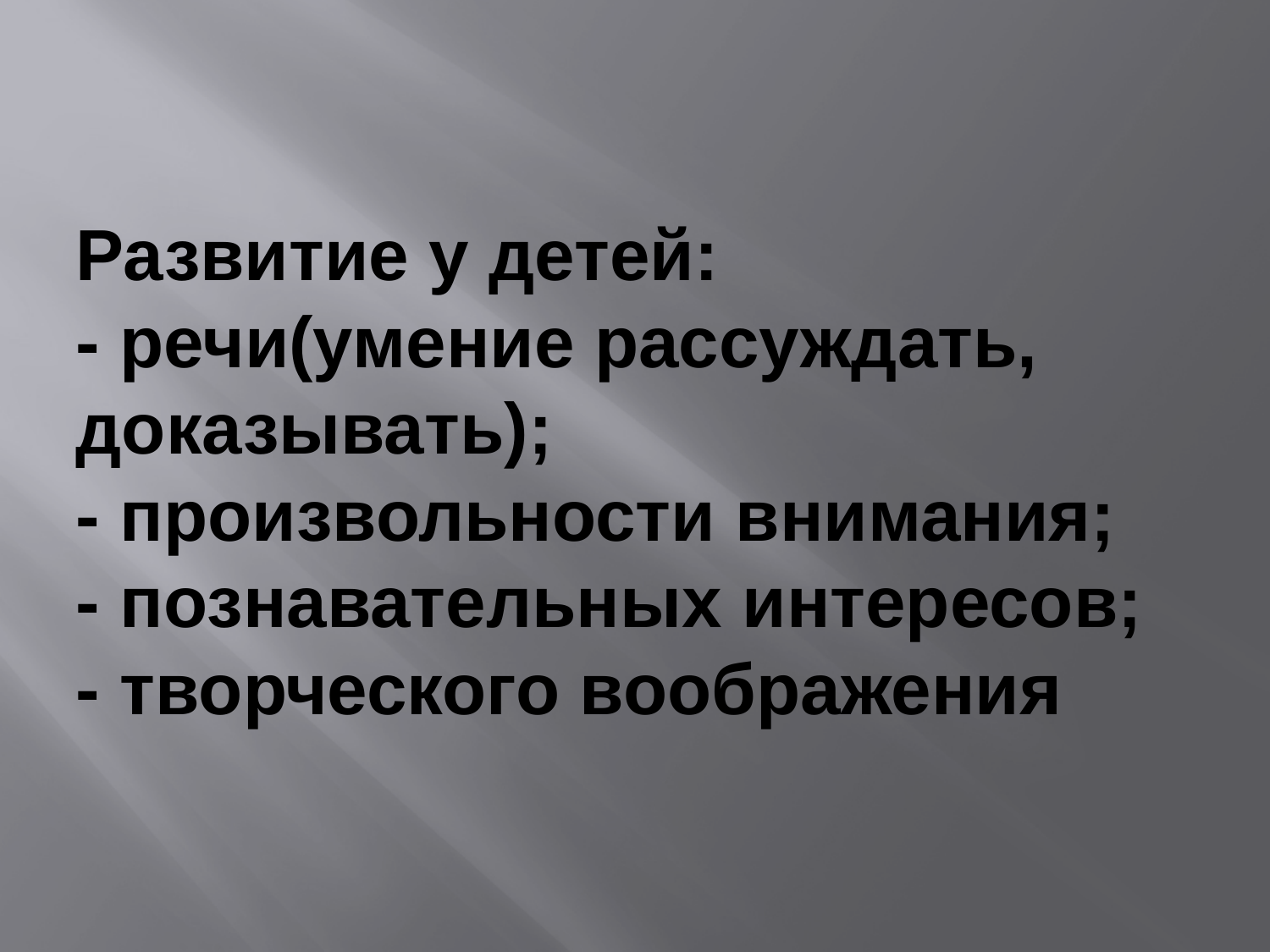

# Развитие у детей: - речи(умение рассуждать, доказывать); - произвольности внимания; - познавательных интересов; - творческого воображения